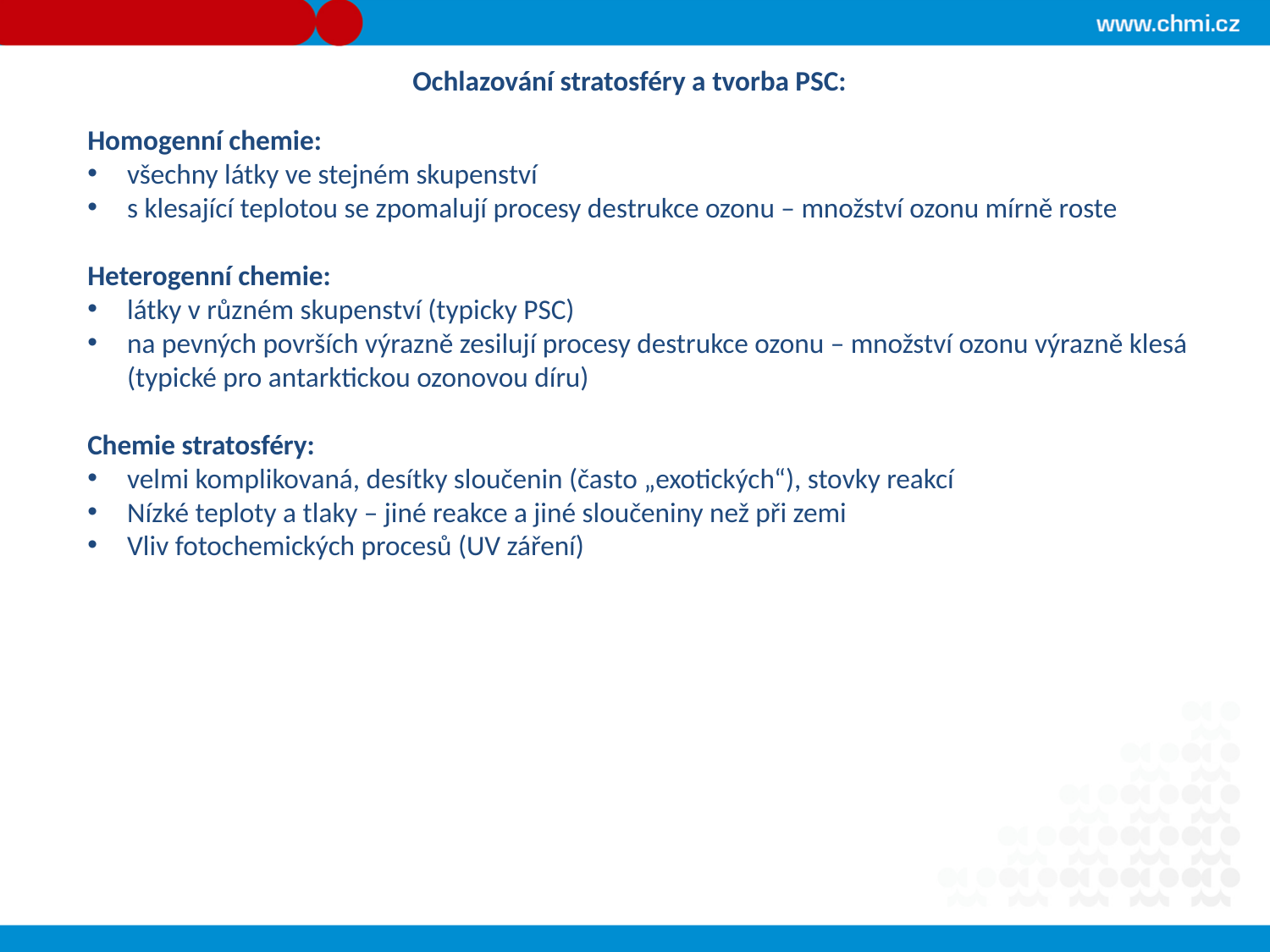

Ochlazování stratosféry a tvorba PSC:
Homogenní chemie:
všechny látky ve stejném skupenství
s klesající teplotou se zpomalují procesy destrukce ozonu – množství ozonu mírně roste

Heterogenní chemie:
látky v různém skupenství (typicky PSC)
na pevných površích výrazně zesilují procesy destrukce ozonu – množství ozonu výrazně klesá (typické pro antarktickou ozonovou díru)

Chemie stratosféry:
velmi komplikovaná, desítky sloučenin (často „exotických“), stovky reakcí
Nízké teploty a tlaky – jiné reakce a jiné sloučeniny než při zemi
Vliv fotochemických procesů (UV záření)